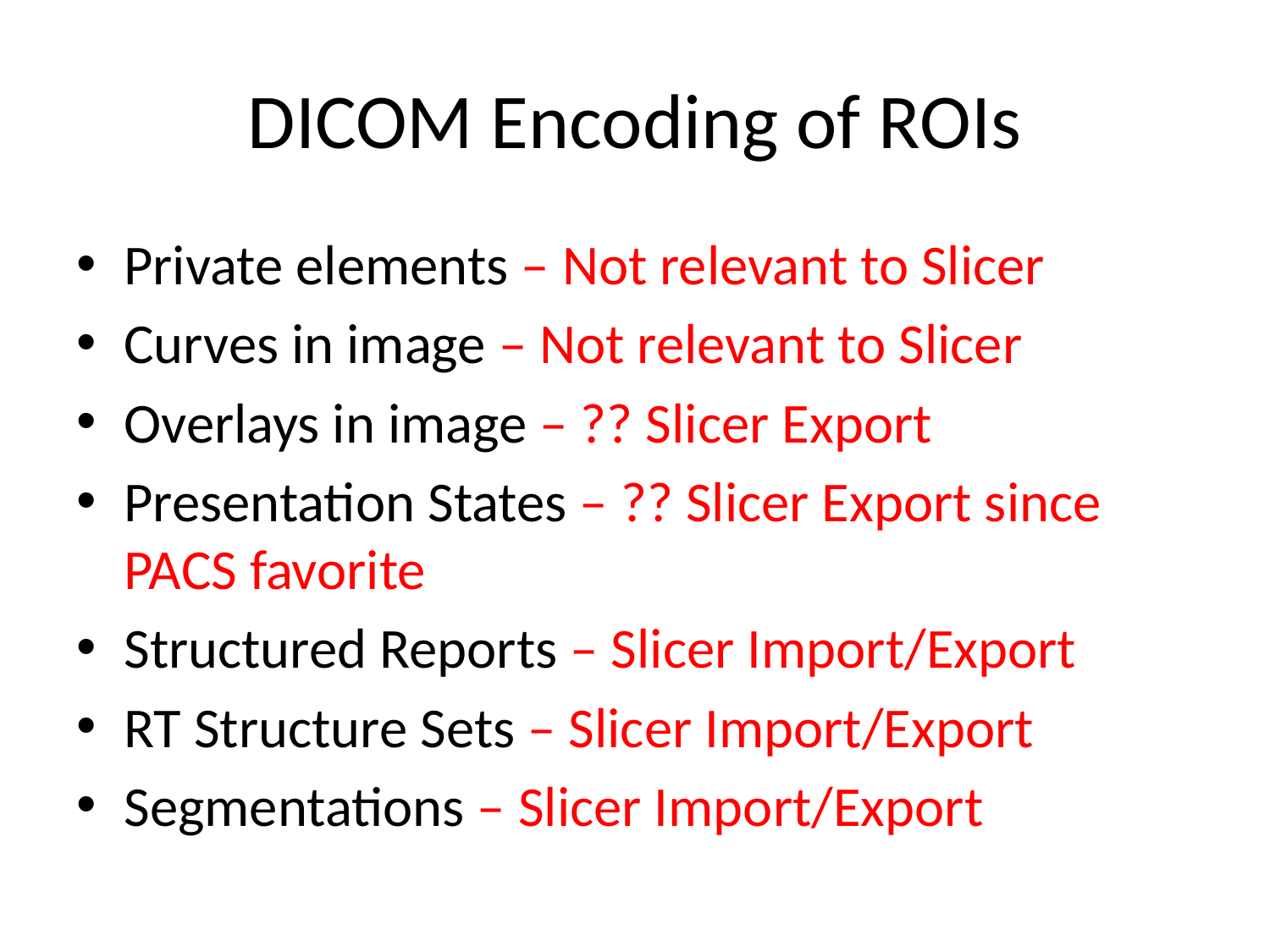

# DICOM Encoding of ROIs
Private elements – Not relevant to Slicer
Curves in image – Not relevant to Slicer
Overlays in image – ?? Slicer Export
Presentation States – ?? Slicer Export since PACS favorite
Structured Reports – Slicer Import/Export
RT Structure Sets – Slicer Import/Export
Segmentations – Slicer Import/Export